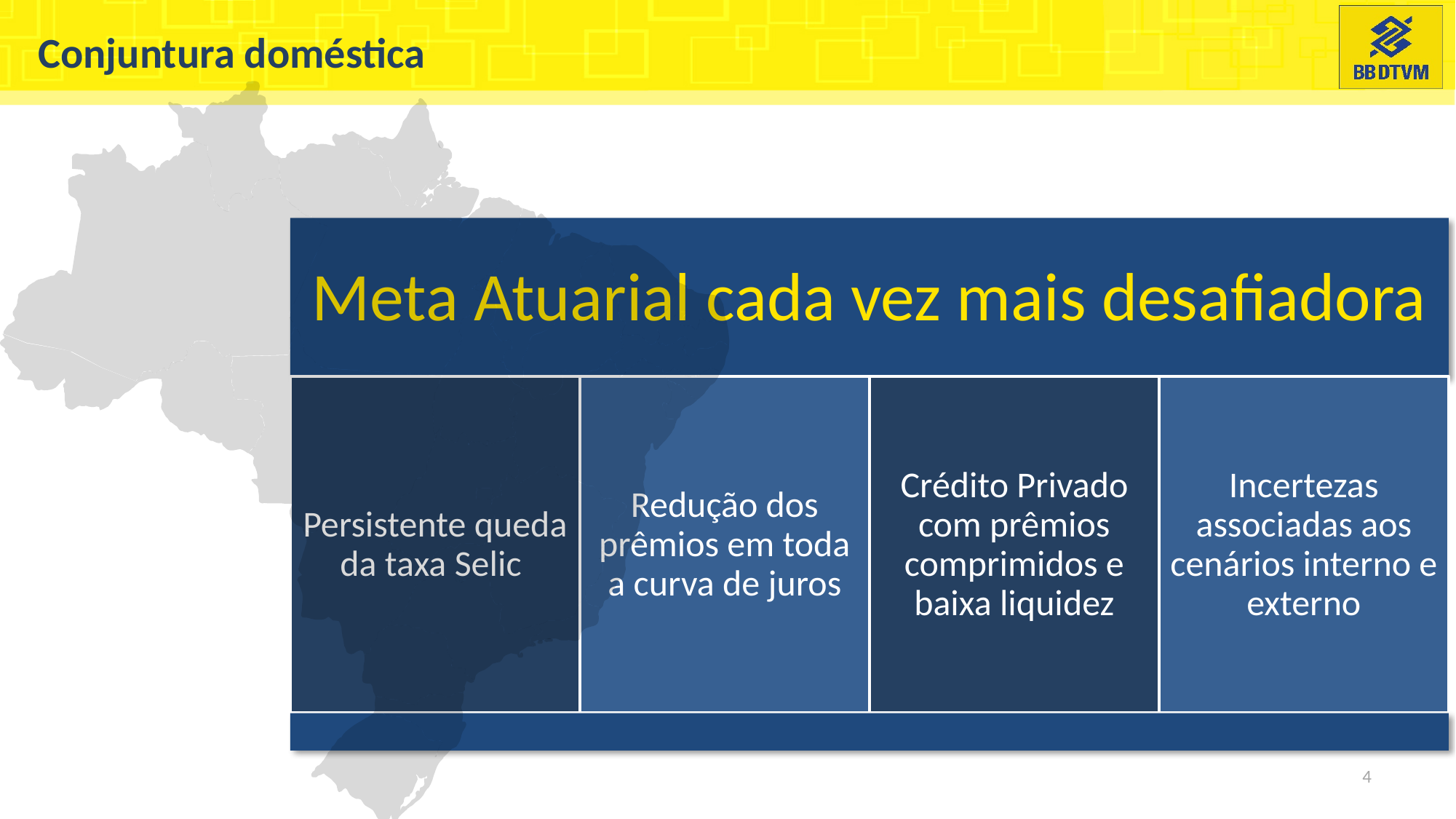

Conjuntura doméstica

Meta Atuarial cada vez mais desafiadora
Persistente queda da taxa Selic
Redução dos prêmios em toda a curva de juros
Crédito Privado com prêmios comprimidos e baixa liquidez
Incertezas associadas aos cenários interno e externo
4